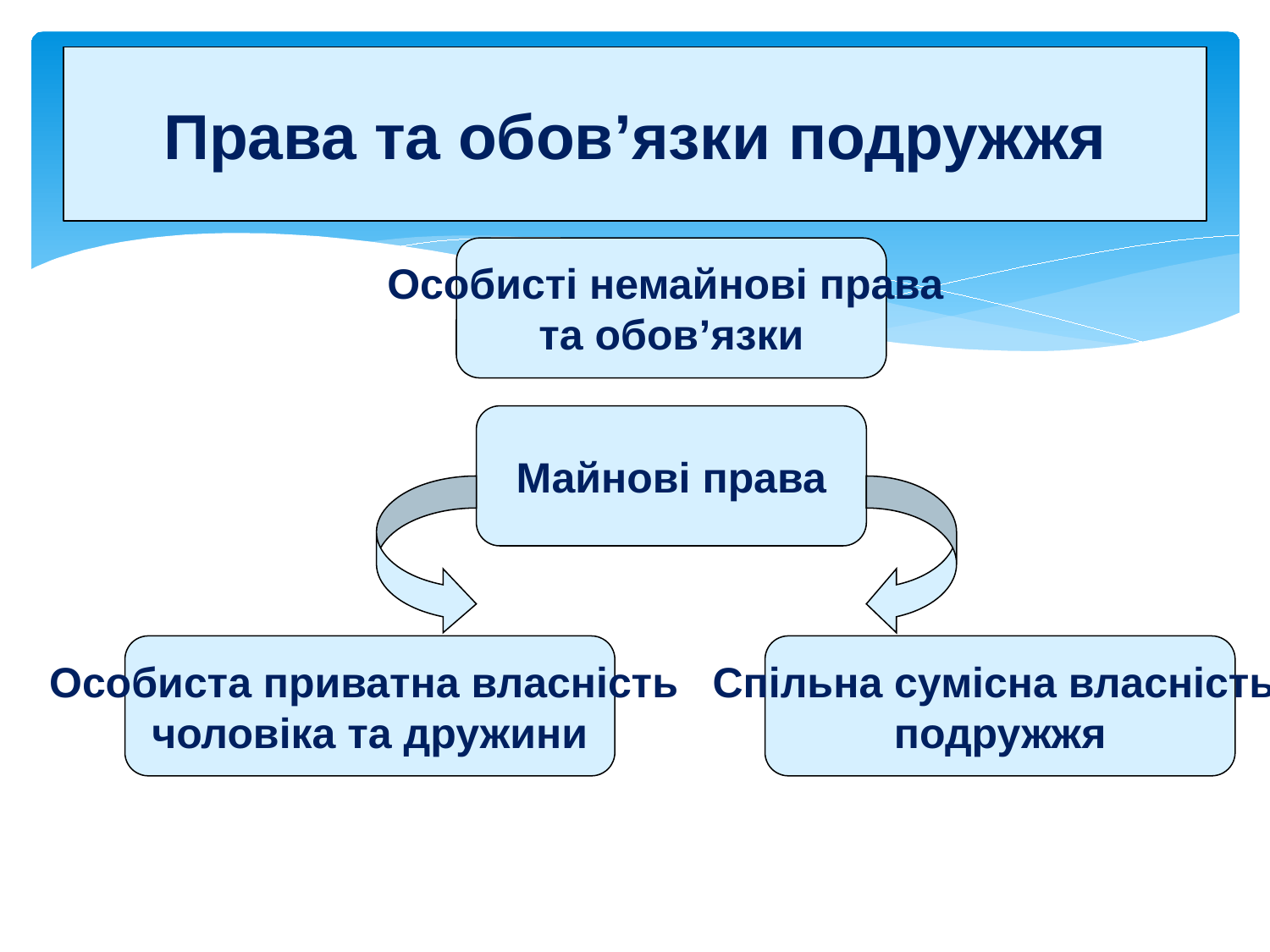

# Права та обов’язки подружжя
Особисті немайнові права
та обов’язки

Майнові права

Особиста приватна власність
чоловіка та дружини

Спільна сумісна власність
подружжя